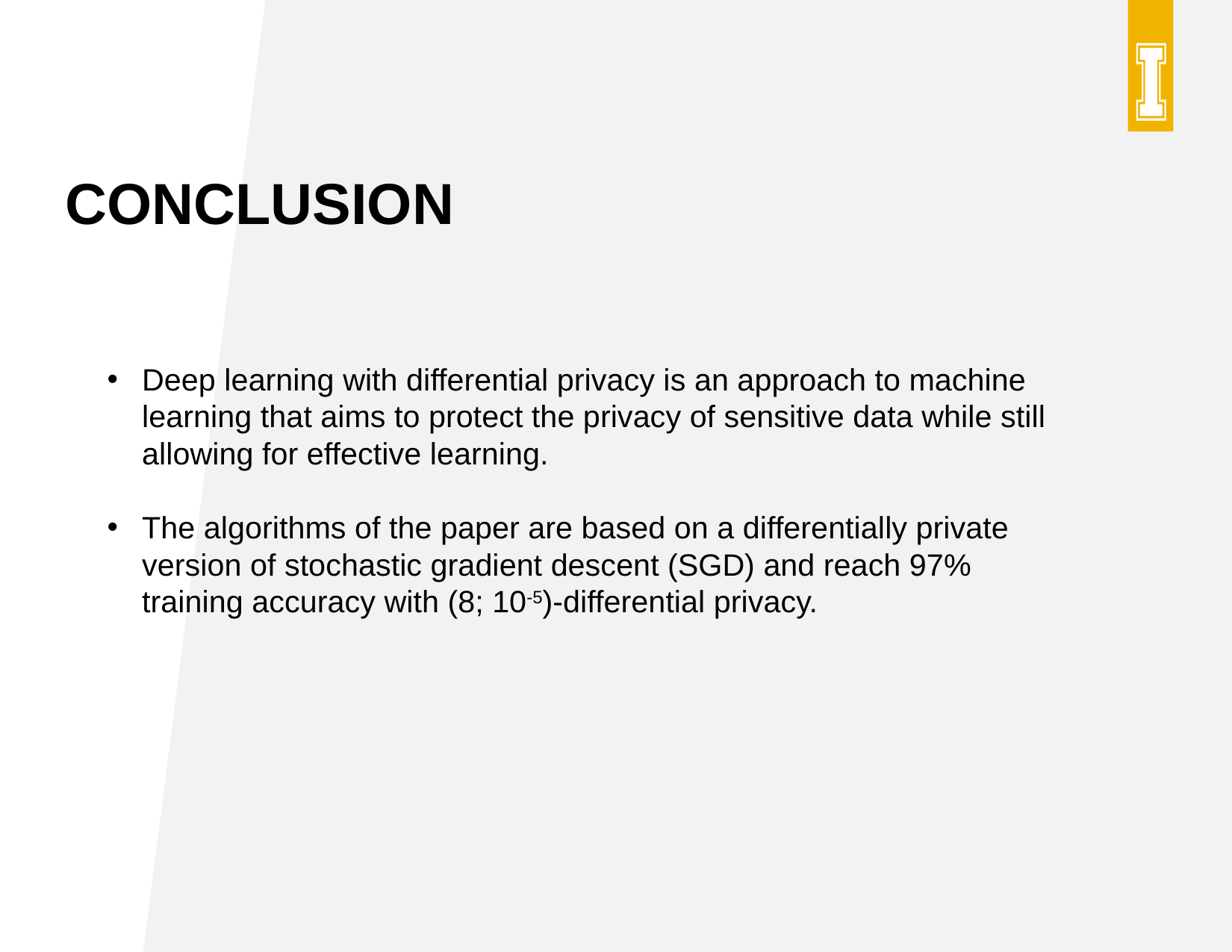

# Conclusion
Deep learning with differential privacy is an approach to machine learning that aims to protect the privacy of sensitive data while still allowing for effective learning.

The algorithms of the paper are based on a differentially private version of stochastic gradient descent (SGD) and reach 97% training accuracy with (8; 10-5)-differential privacy.